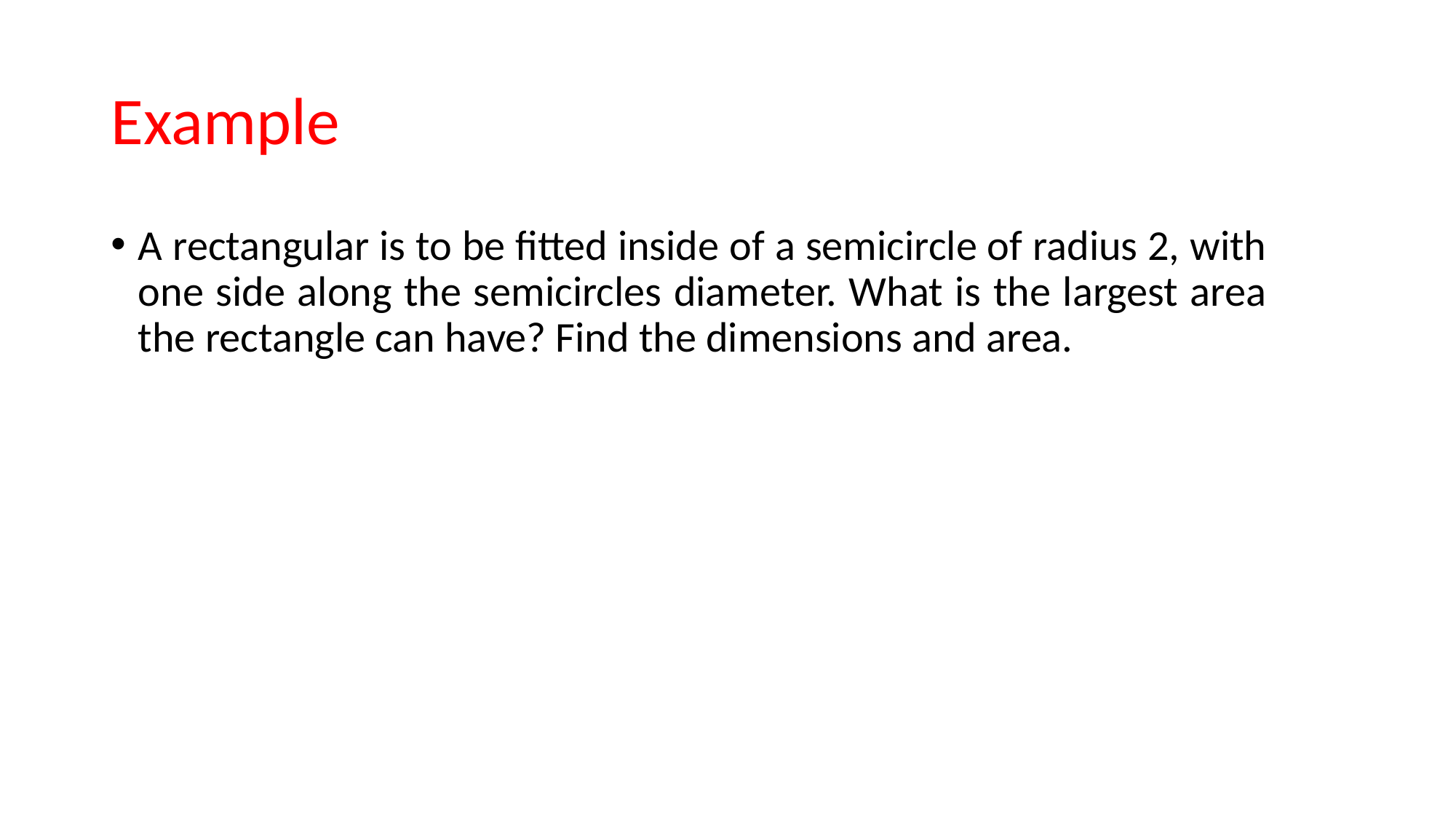

# Example
A rectangular is to be fitted inside of a semicircle of radius 2, with one side along the semicircles diameter. What is the largest area the rectangle can have? Find the dimensions and area.